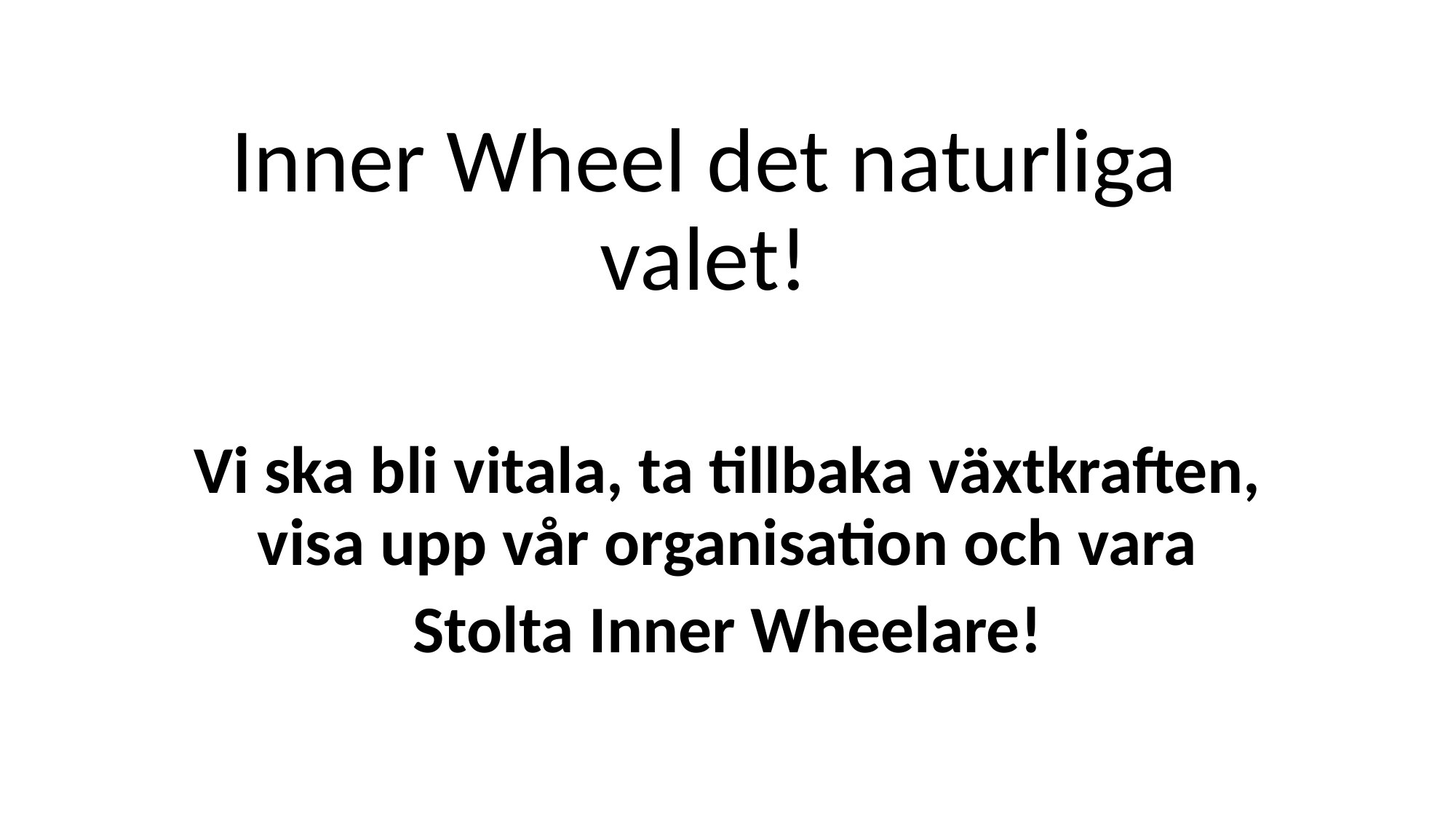

# Inner Wheel det naturliga valet!
Vi ska bli vitala, ta tillbaka växtkraften, visa upp vår organisation och vara
Stolta Inner Wheelare!